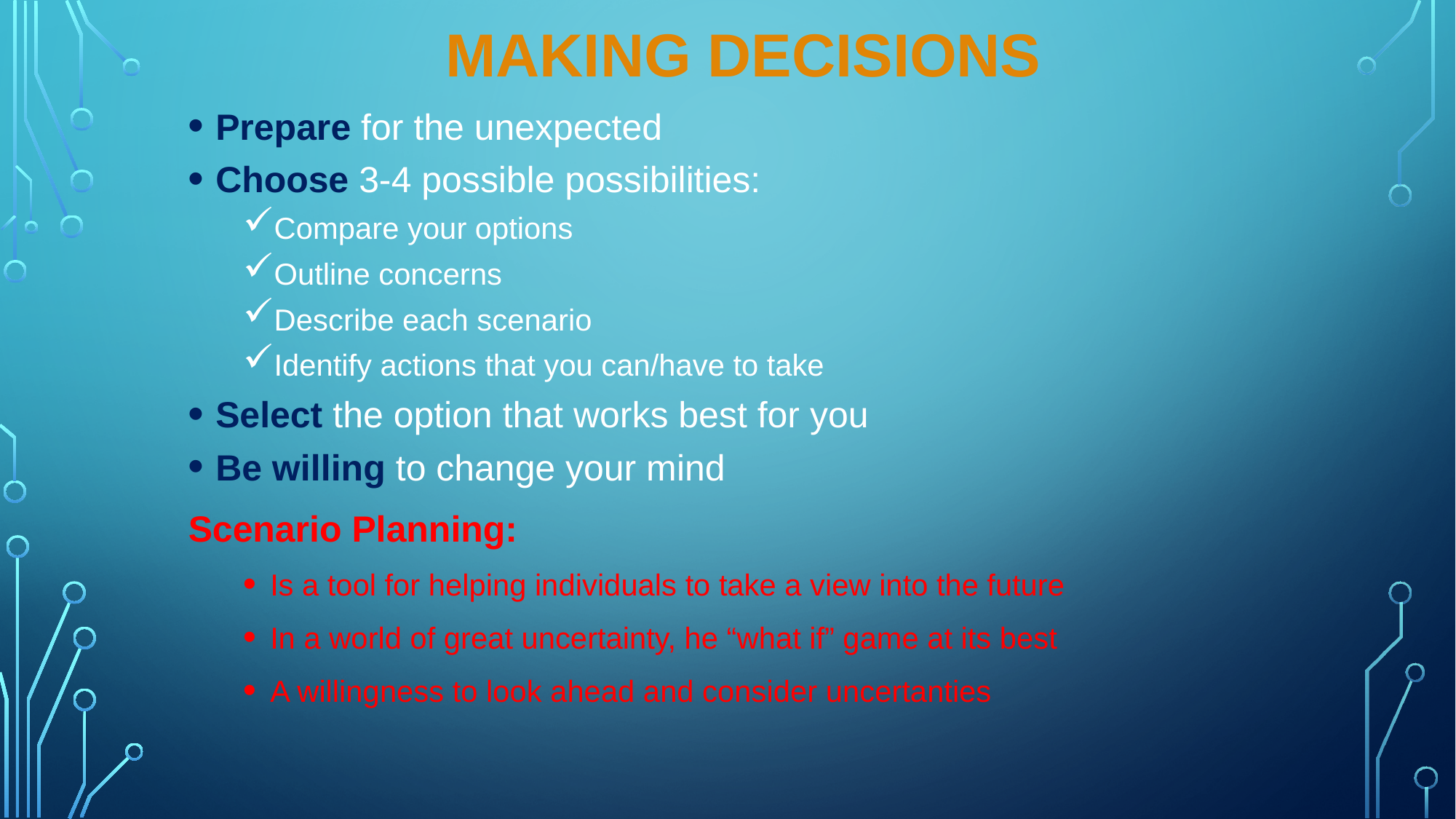

# Making Decisions
Prepare for the unexpected
Choose 3-4 possible possibilities:
Compare your options
Outline concerns
Describe each scenario
Identify actions that you can/have to take
Select the option that works best for you
Be willing to change your mind
Scenario Planning:
Is a tool for helping individuals to take a view into the future
In a world of great uncertainty, he “what if” game at its best
A willingness to look ahead and consider uncertanties